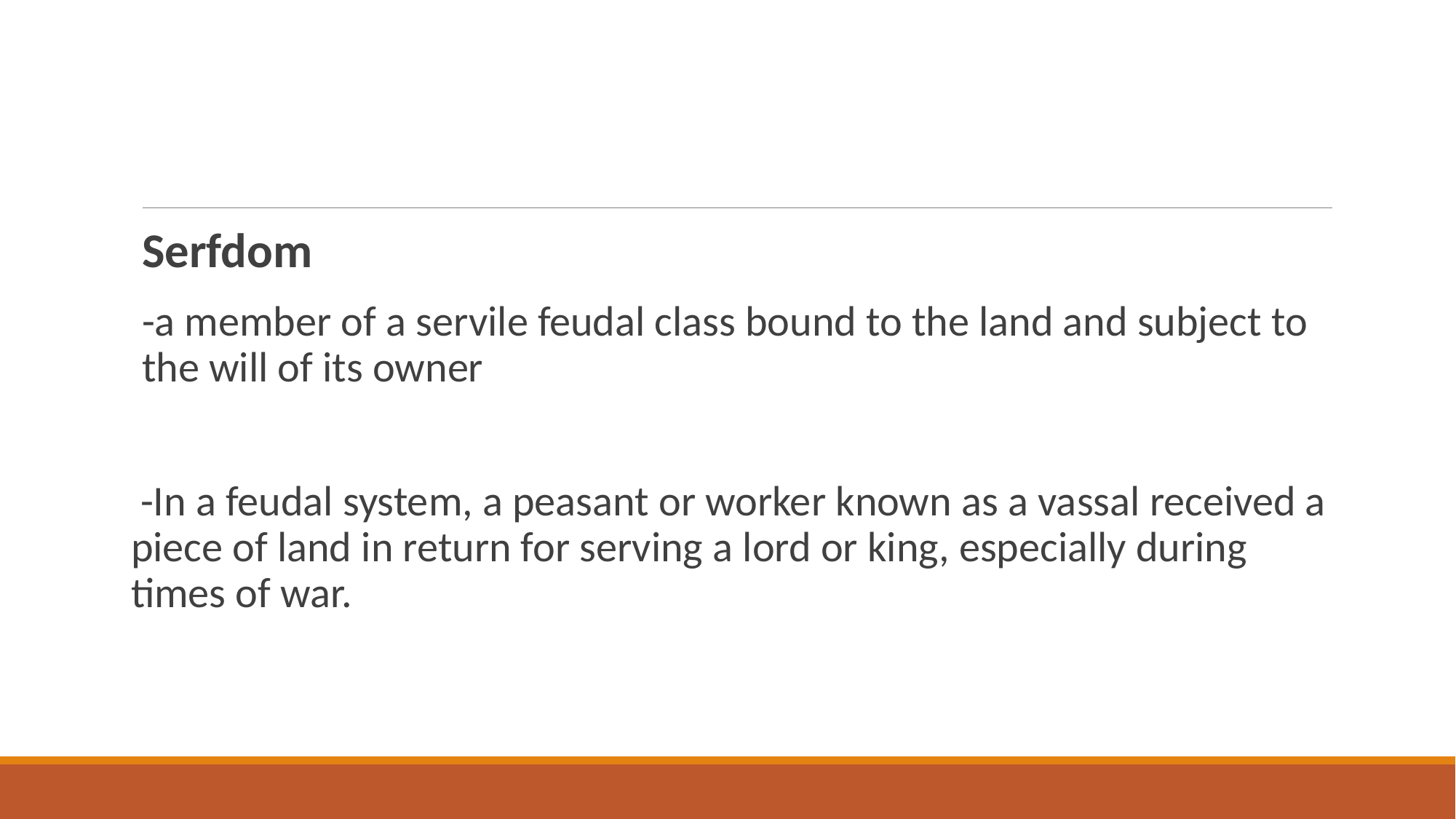

#
Serfdom
-a member of a servile feudal class bound to the land and subject to the will of its owner

 -In a feudal system, a peasant or worker known as a vassal received a piece of land in return for serving a lord or king, especially during times of war.